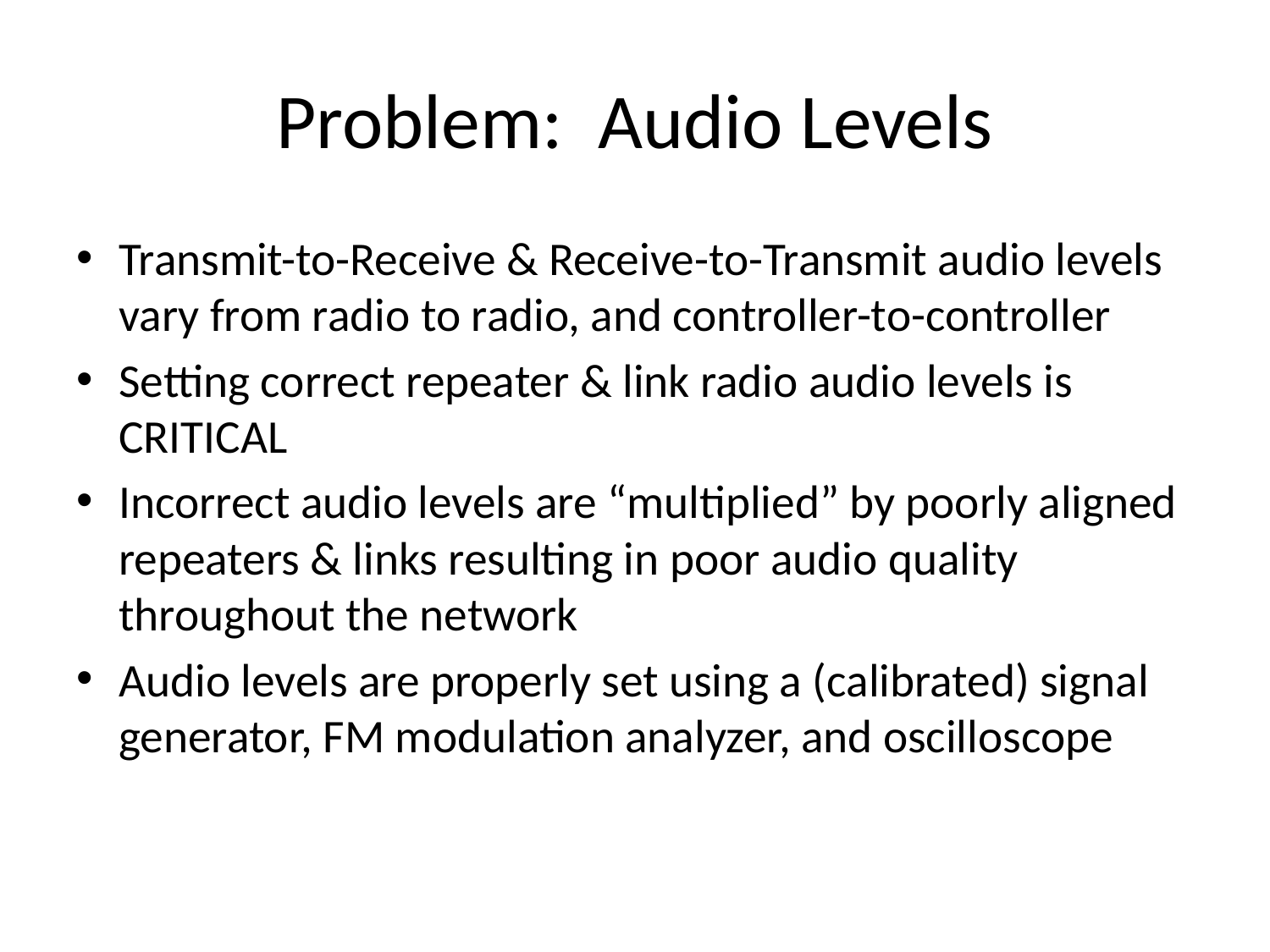

# Problem:  Audio Levels
Transmit-to-Receive & Receive-to-Transmit audio levels vary from radio to radio, and controller-to-controller
Setting correct repeater & link radio audio levels is CRITICAL
Incorrect audio levels are “multiplied” by poorly aligned repeaters & links resulting in poor audio quality throughout the network
Audio levels are properly set using a (calibrated) signal generator, FM modulation analyzer, and oscilloscope